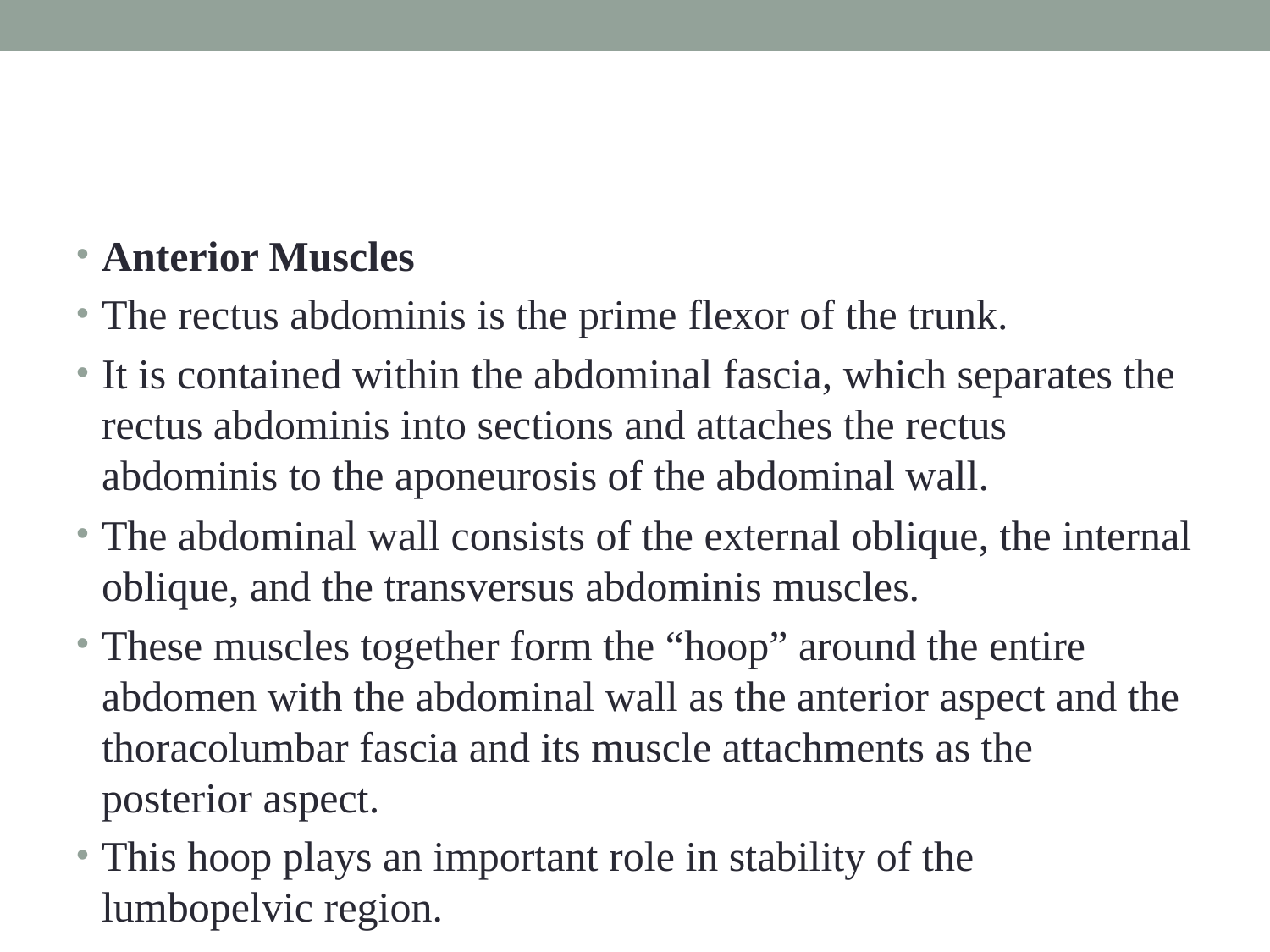

#
Anterior Muscles
The rectus abdominis is the prime flexor of the trunk.
It is contained within the abdominal fascia, which separates the rectus abdominis into sections and attaches the rectus abdominis to the aponeurosis of the abdominal wall.
The abdominal wall consists of the external oblique, the internal oblique, and the transversus abdominis muscles.
These muscles together form the “hoop” around the entire abdomen with the abdominal wall as the anterior aspect and the thoracolumbar fascia and its muscle attachments as the posterior aspect.
This hoop plays an important role in stability of the lumbopelvic region.